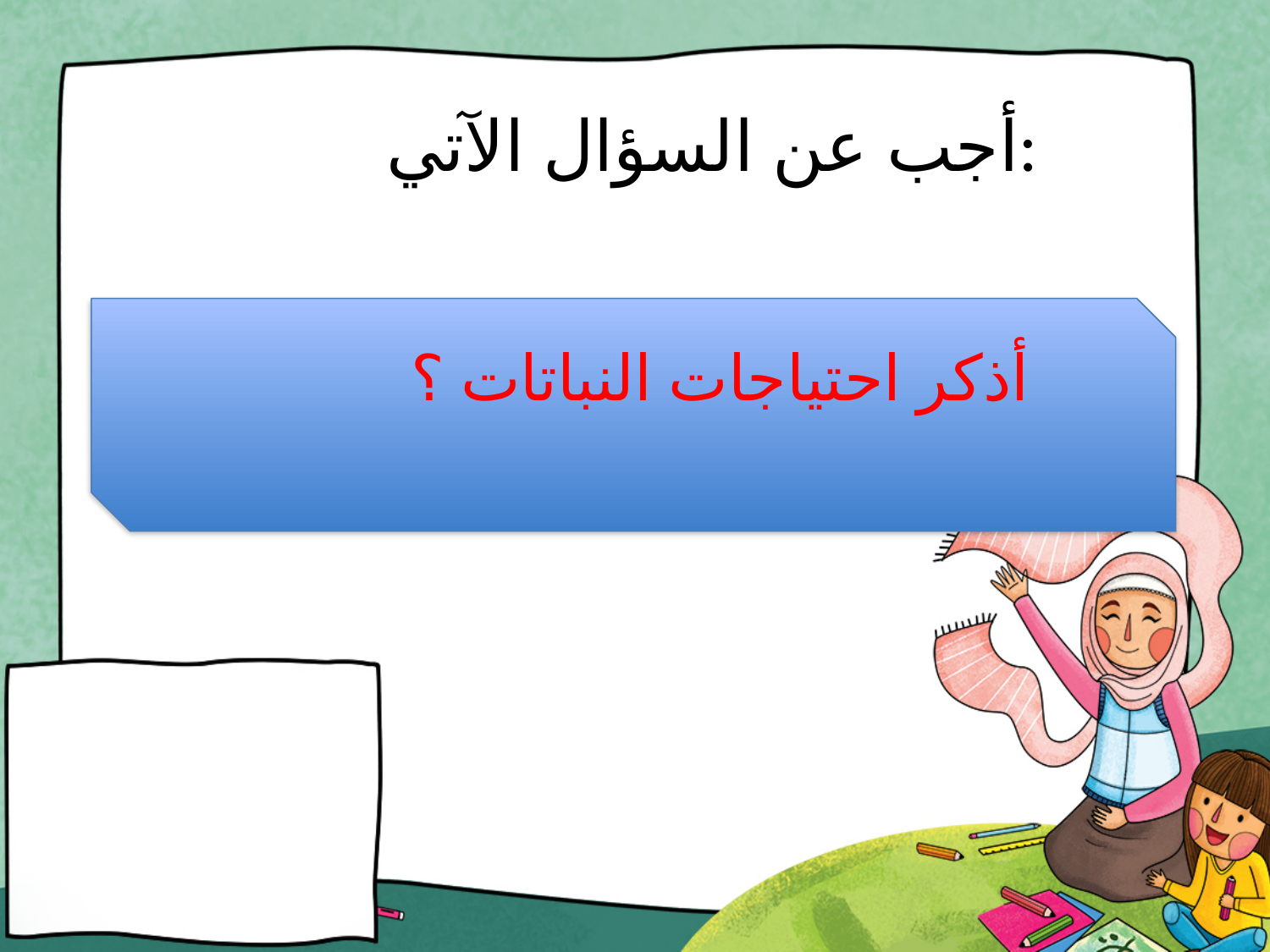

أجب عن السؤال الآتي:

أذكر احتياجات النباتات ؟